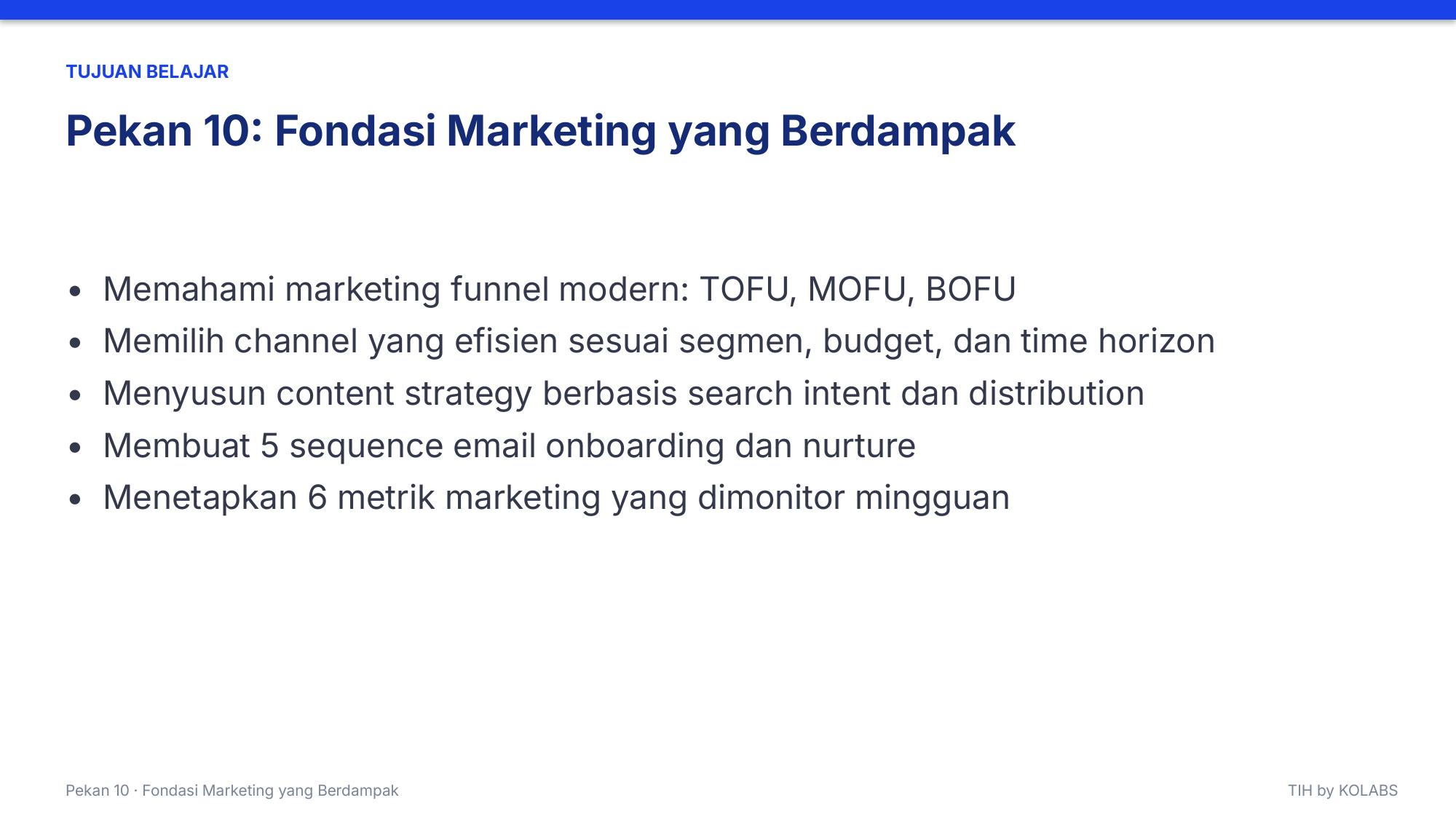

TUJUAN BELAJAR
Pekan 10: Fondasi Marketing yang Berdampak
•  Memahami marketing funnel modern: TOFU, MOFU, BOFU
•  Memilih channel yang efisien sesuai segmen, budget, dan time horizon
•  Menyusun content strategy berbasis search intent dan distribution
•  Membuat 5 sequence email onboarding dan nurture
•  Menetapkan 6 metrik marketing yang dimonitor mingguan
Pekan 10 · Fondasi Marketing yang Berdampak
TIH by KOLABS